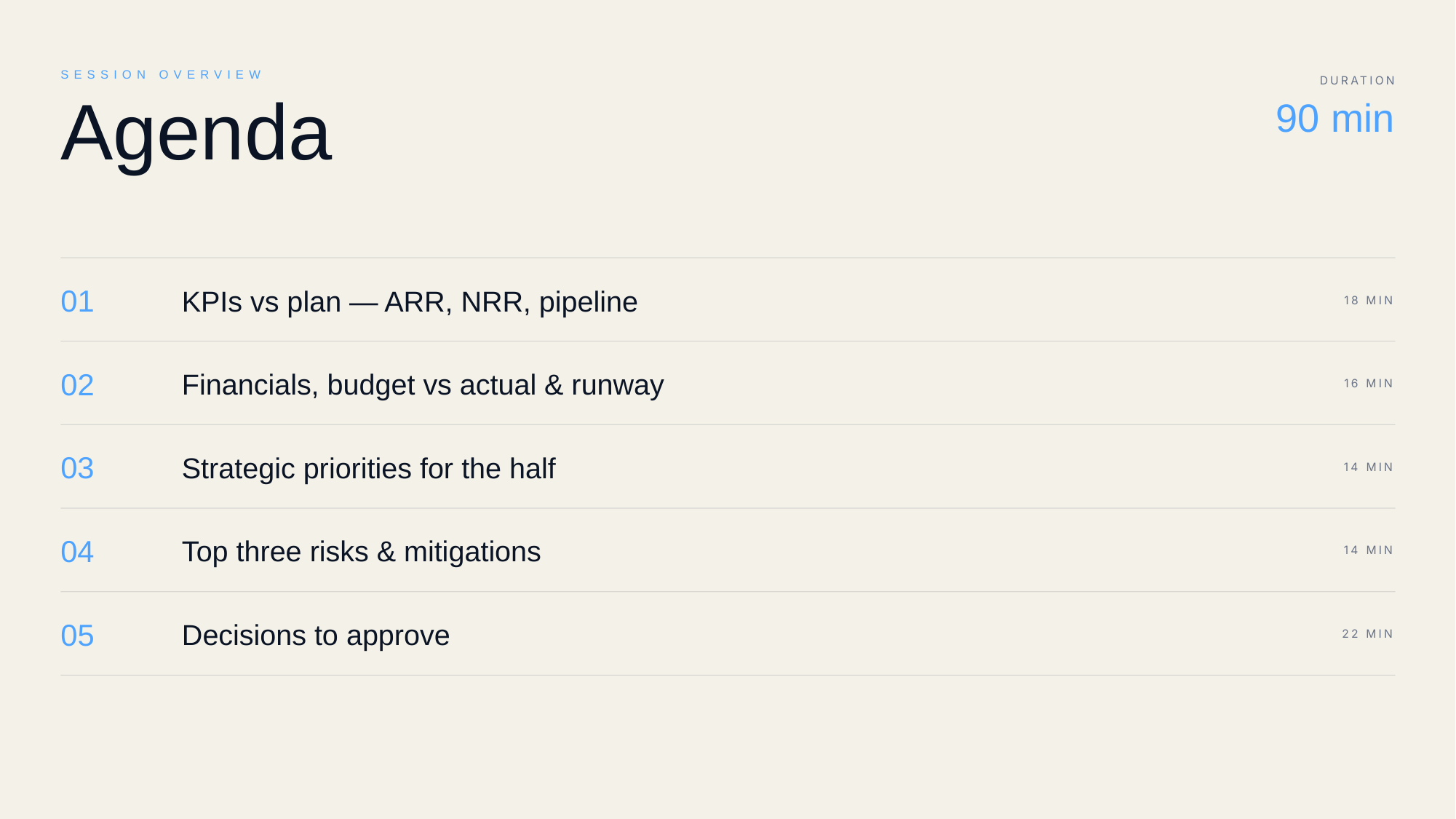

SESSION OVERVIEW
DURATION
90 min
Agenda
01
KPIs vs plan — ARR, NRR, pipeline
18 MIN
02
Financials, budget vs actual & runway
16 MIN
03
Strategic priorities for the half
14 MIN
04
Top three risks & mitigations
14 MIN
05
Decisions to approve
22 MIN
BOARD DECK — Q2 FY25
02 / 10